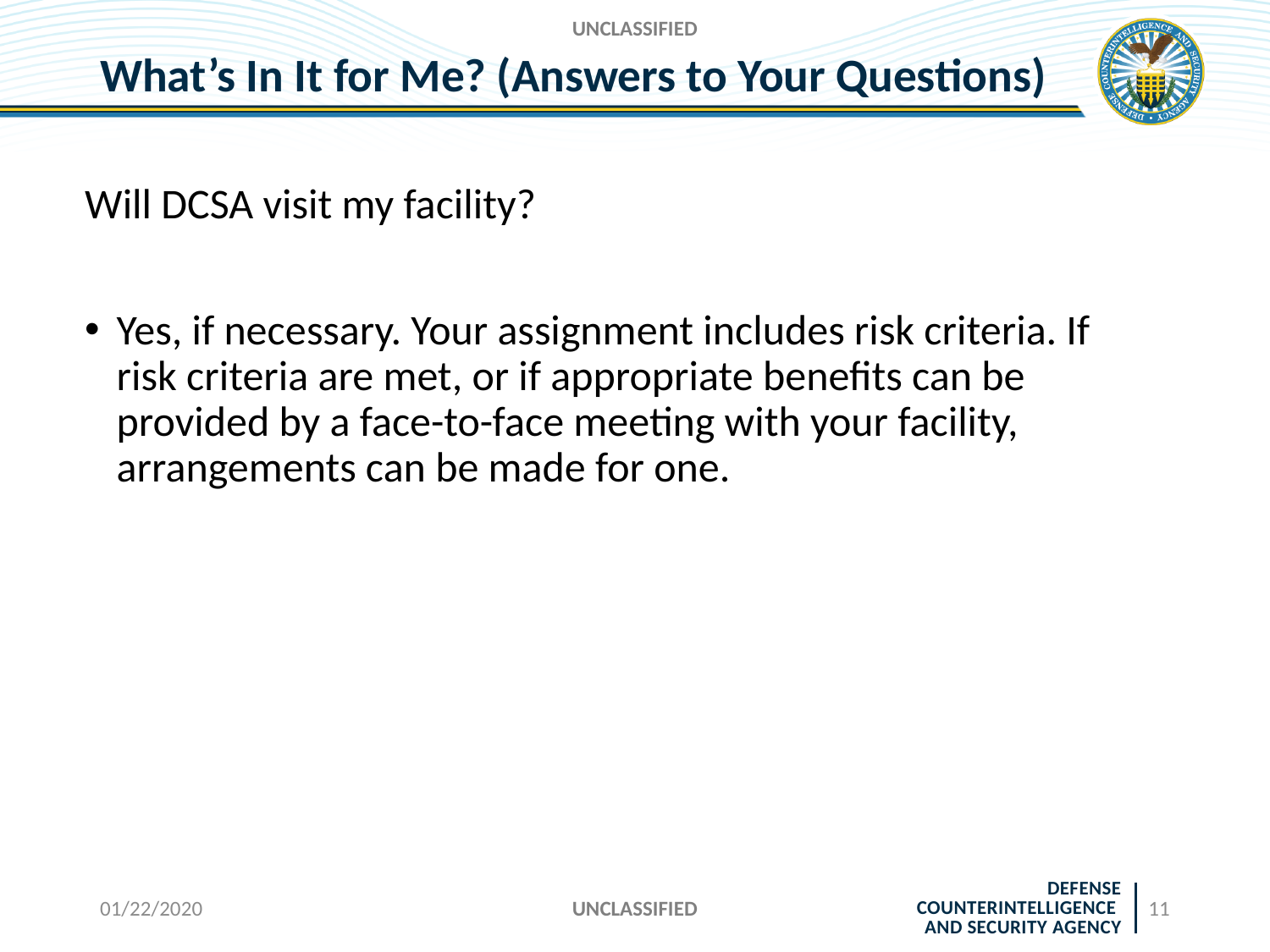

UNCLASSIFIED
# What’s In It for Me? (Answers to Your Questions)
Will DCSA visit my facility?

Yes, if necessary. Your assignment includes risk criteria. If risk criteria are met, or if appropriate benefits can be provided by a face-to-face meeting with your facility, arrangements can be made for one.
01/22/2020
UNCLASSIFIED
11